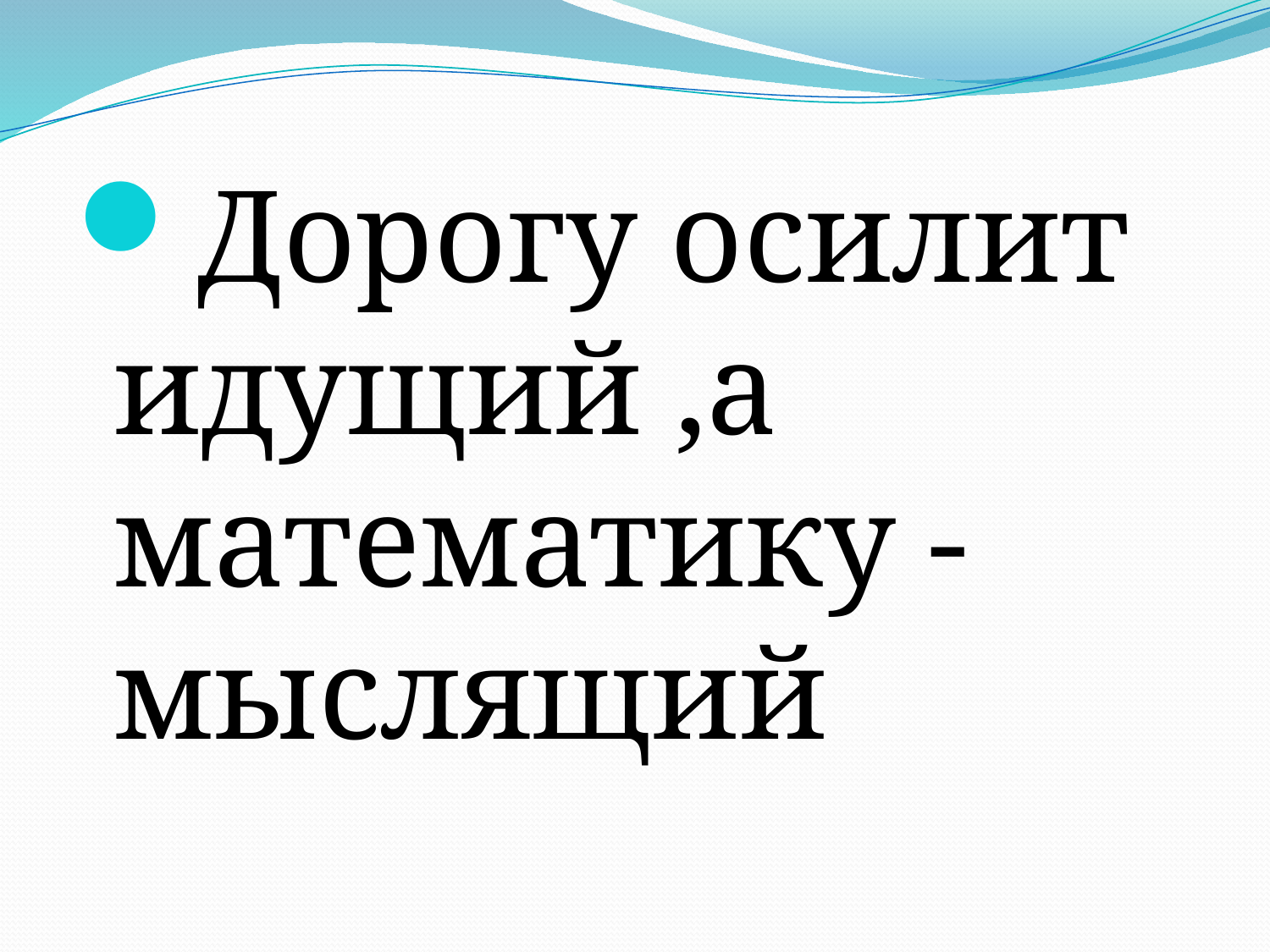

Дорогу осилит идущий ,а математику - мыслящий